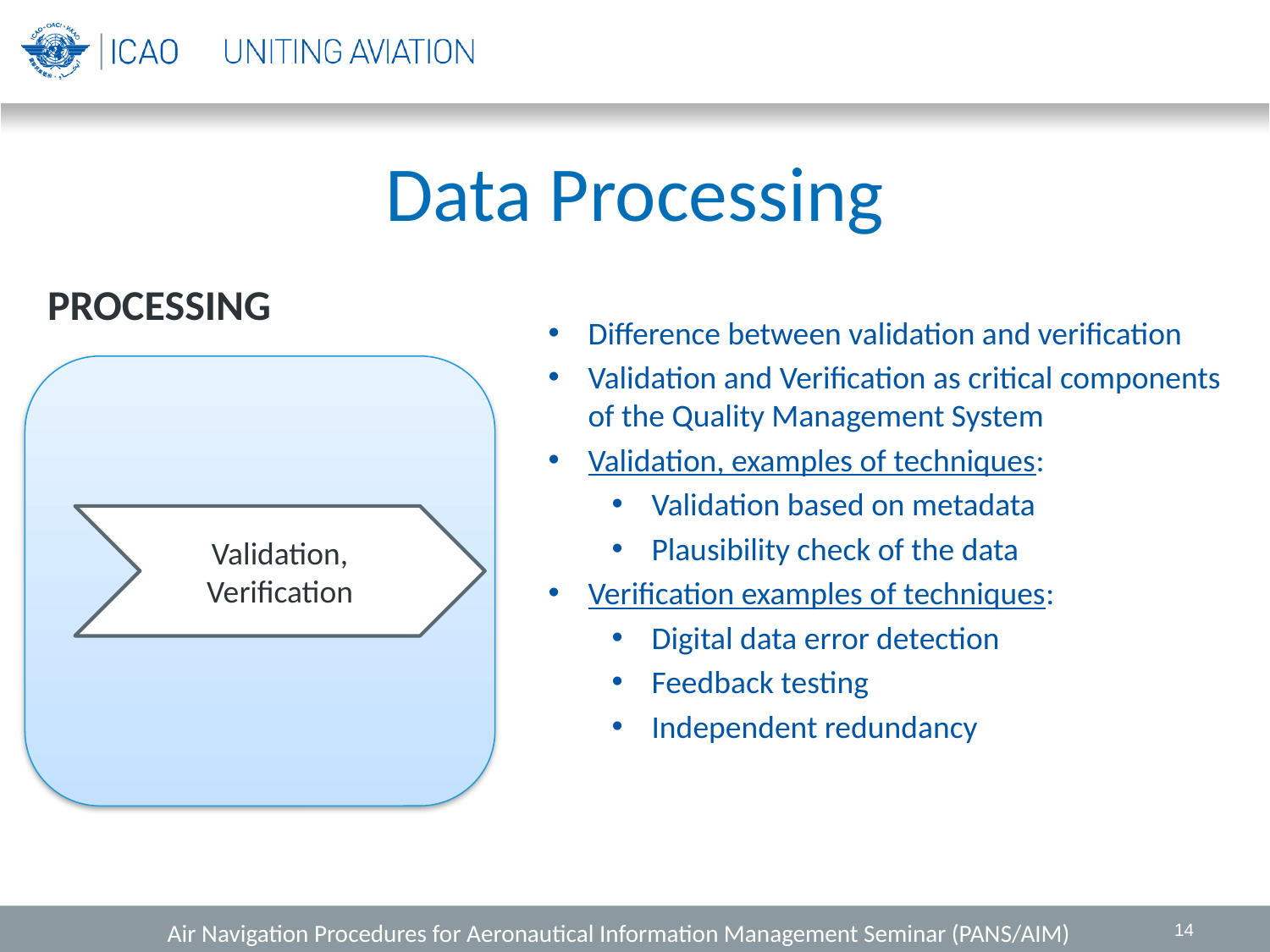

# Data Processing
PROCESSING
Difference between validation and verification
Validation and Verification as critical components of the Quality Management System
Validation, examples of techniques:
Validation based on metadata
Plausibility check of the data
Verification examples of techniques:
Digital data error detection
Feedback testing
Independent redundancy

Validation, Verification
14
Air Navigation Procedures for Aeronautical Information Management Seminar (PANS/AIM)